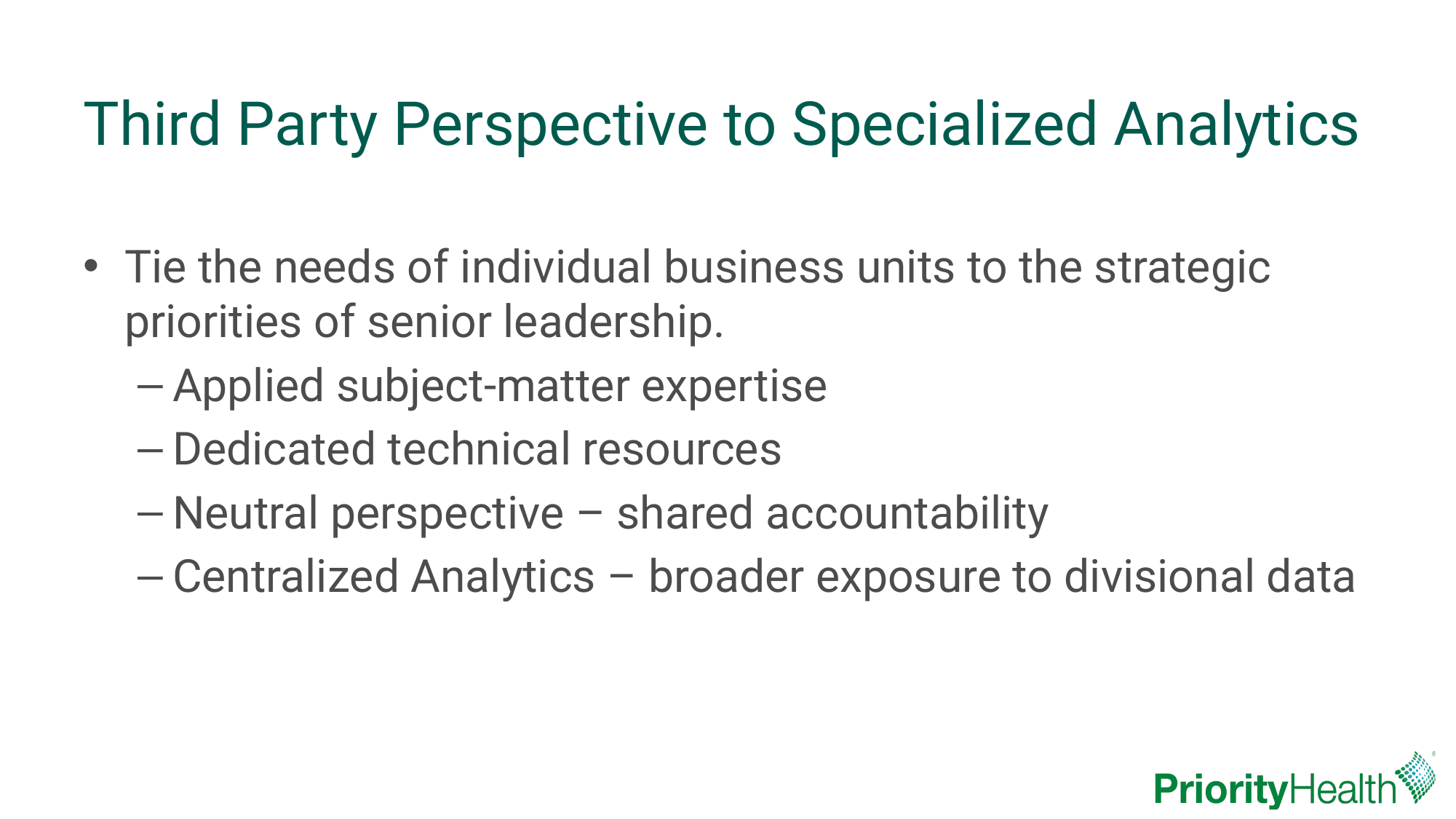

# Third Party Perspective to Specialized Analytics
Tie the needs of individual business units to the strategic priorities of senior leadership.
Applied subject-matter expertise
Dedicated technical resources
Neutral perspective – shared accountability
Centralized Analytics – broader exposure to divisional data